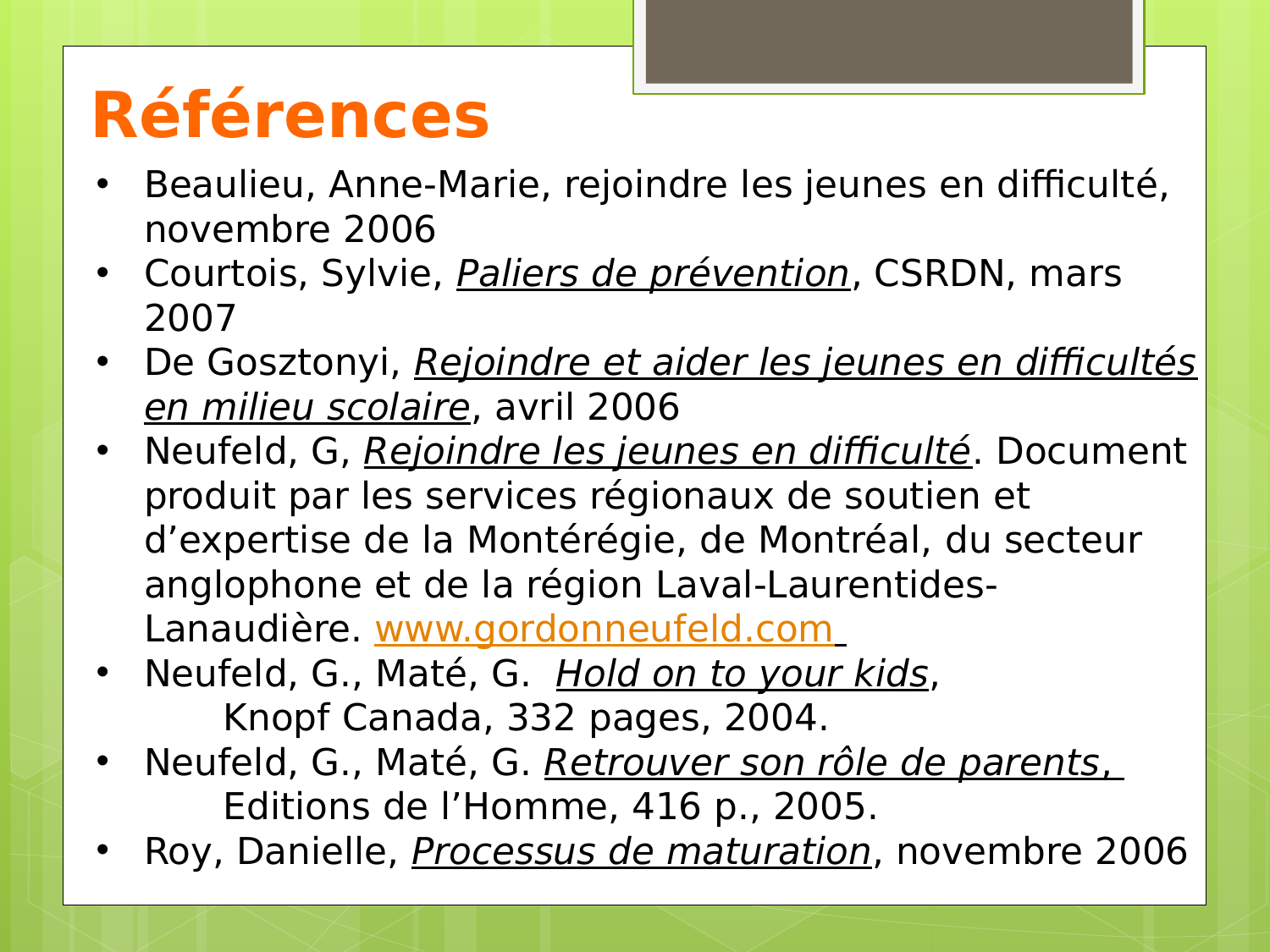

Références
Beaulieu, Anne-Marie, rejoindre les jeunes en difficulté, novembre 2006
Courtois, Sylvie, Paliers de prévention, CSRDN, mars 2007
De Gosztonyi, Rejoindre et aider les jeunes en difficultés en milieu scolaire, avril 2006
Neufeld, G, Rejoindre les jeunes en difficulté. Document produit par les services régionaux de soutien et d’expertise de la Montérégie, de Montréal, du secteur anglophone et de la région Laval-Laurentides-Lanaudière. www.gordonneufeld.com
Neufeld, G., Maté, G.  Hold on to your kids,
	Knopf Canada, 332 pages, 2004.
Neufeld, G., Maté, G. Retrouver son rôle de parents,
	Editions de l’Homme, 416 p., 2005.
Roy, Danielle, Processus de maturation, novembre 2006